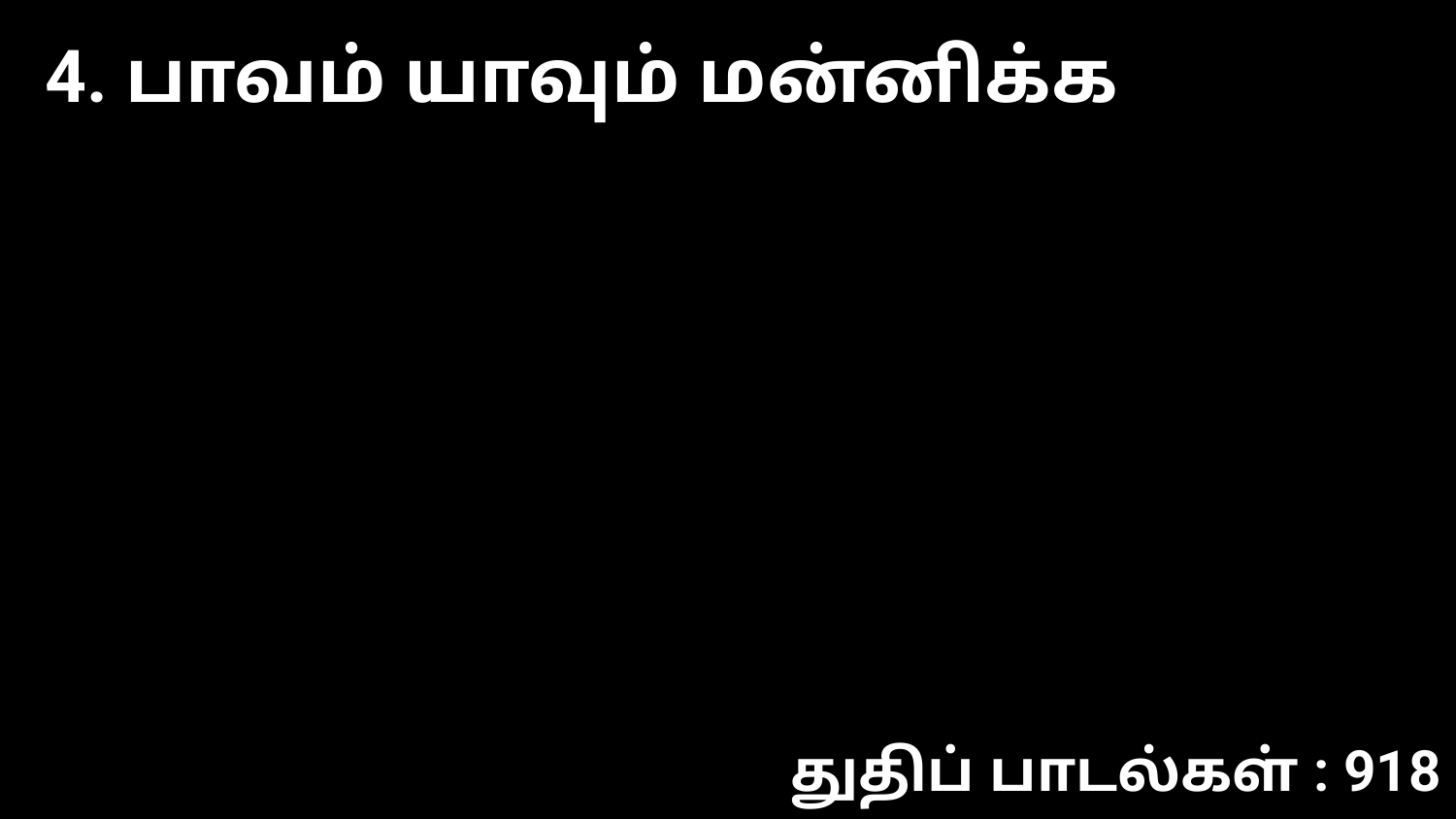

4. பாவம் யாவும் மன்னிக்க
துதிப் பாடல்கள் : 918